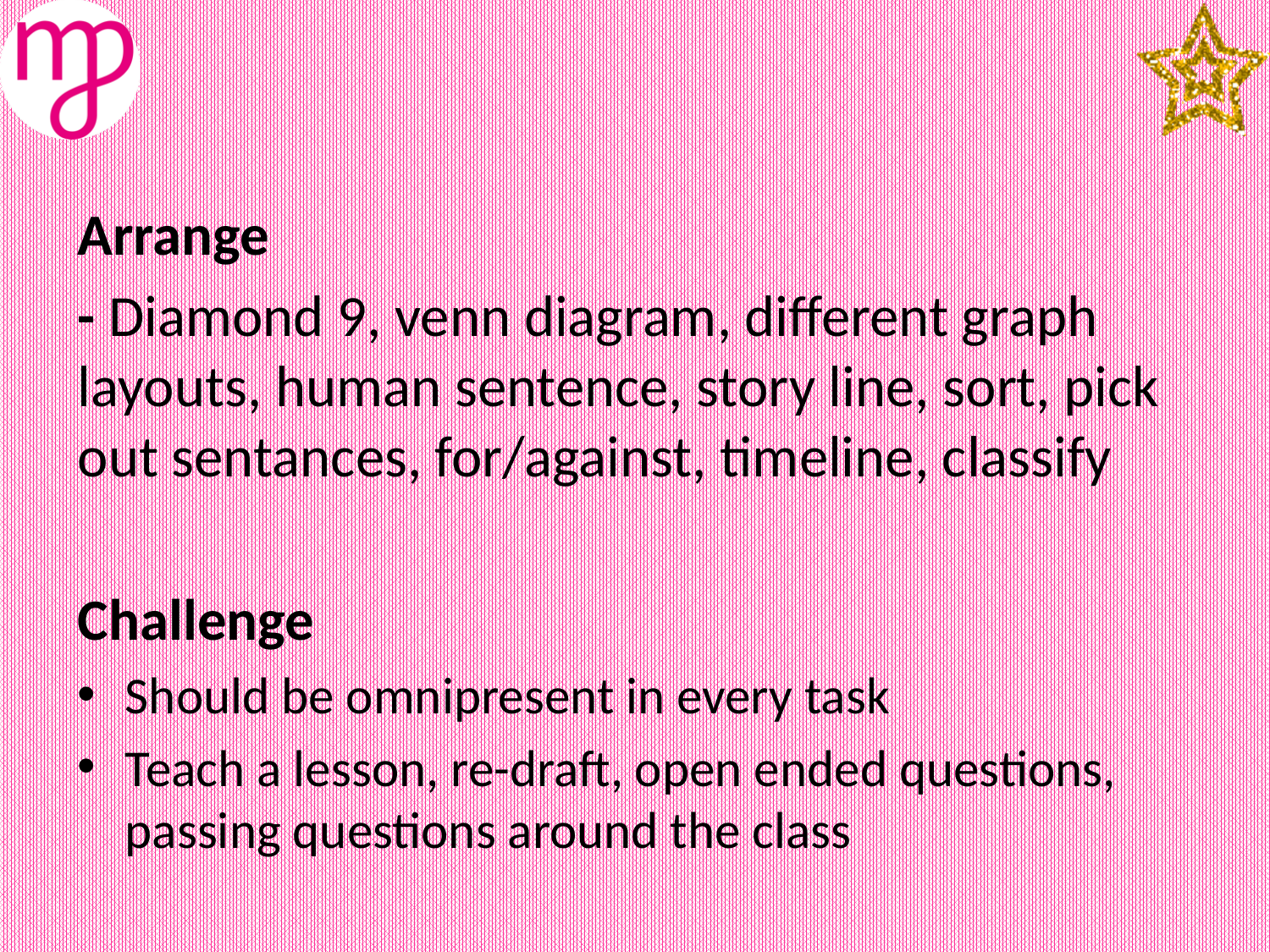

Arrange
- Diamond 9, venn diagram, different graph layouts, human sentence, story line, sort, pick out sentances, for/against, timeline, classify

Challenge
Should be omnipresent in every task
Teach a lesson, re-draft, open ended questions, passing questions around the class